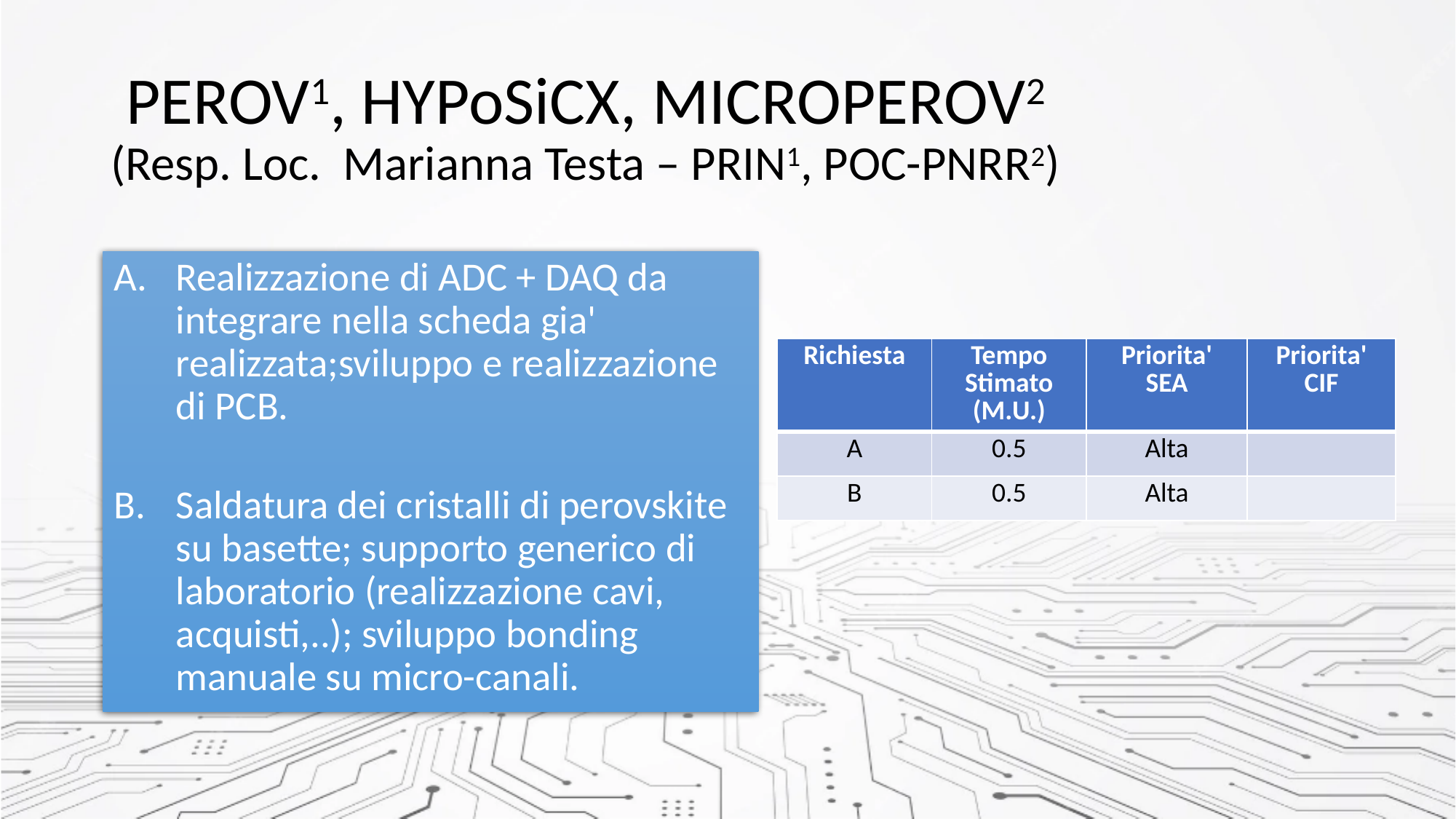

# PEROV1, HYPoSiCX, MICROPEROV2 (Resp. Loc.  Marianna Testa – PRIN1, POC-PNRR2)
Realizzazione di ADC + DAQ da integrare nella scheda gia' realizzata;sviluppo e realizzazione di PCB.

Saldatura dei cristalli di perovskite su basette; supporto generico di laboratorio (realizzazione cavi, acquisti,..); sviluppo bonding manuale su micro-canali.
| Richiesta | Tempo Stimato (M.U.) | Priorita' SEA | Priorita' CIF |
| --- | --- | --- | --- |
| A | 0.5 | Alta |  |
| B | 0.5 | Alta |  |